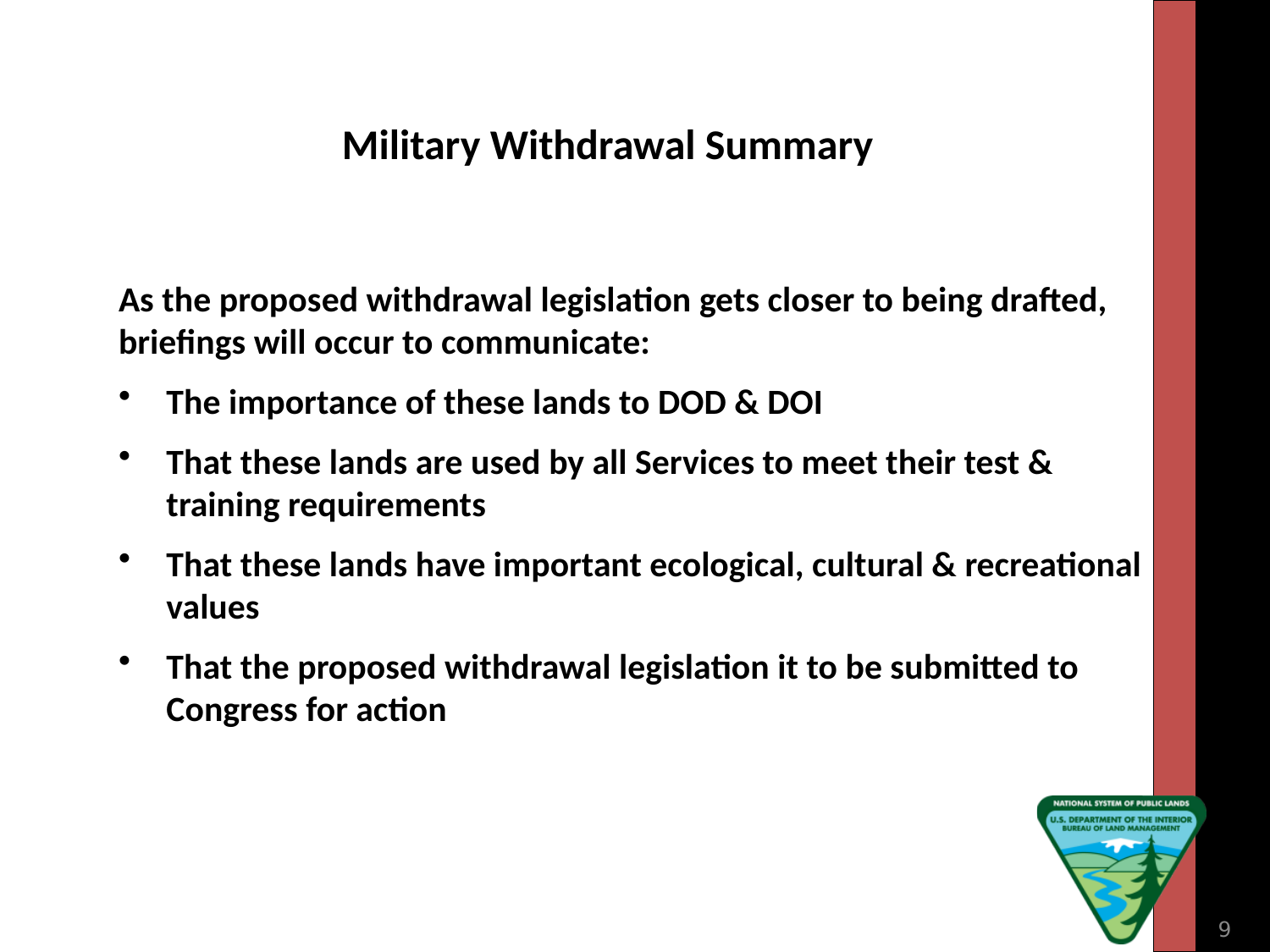

Military Withdrawal Summary

As the proposed withdrawal legislation gets closer to being drafted, briefings will occur to communicate:
The importance of these lands to DOD & DOI
That these lands are used by all Services to meet their test & training requirements
That these lands have important ecological, cultural & recreational  values
That the proposed withdrawal legislation it to be submitted to Congress for action

9